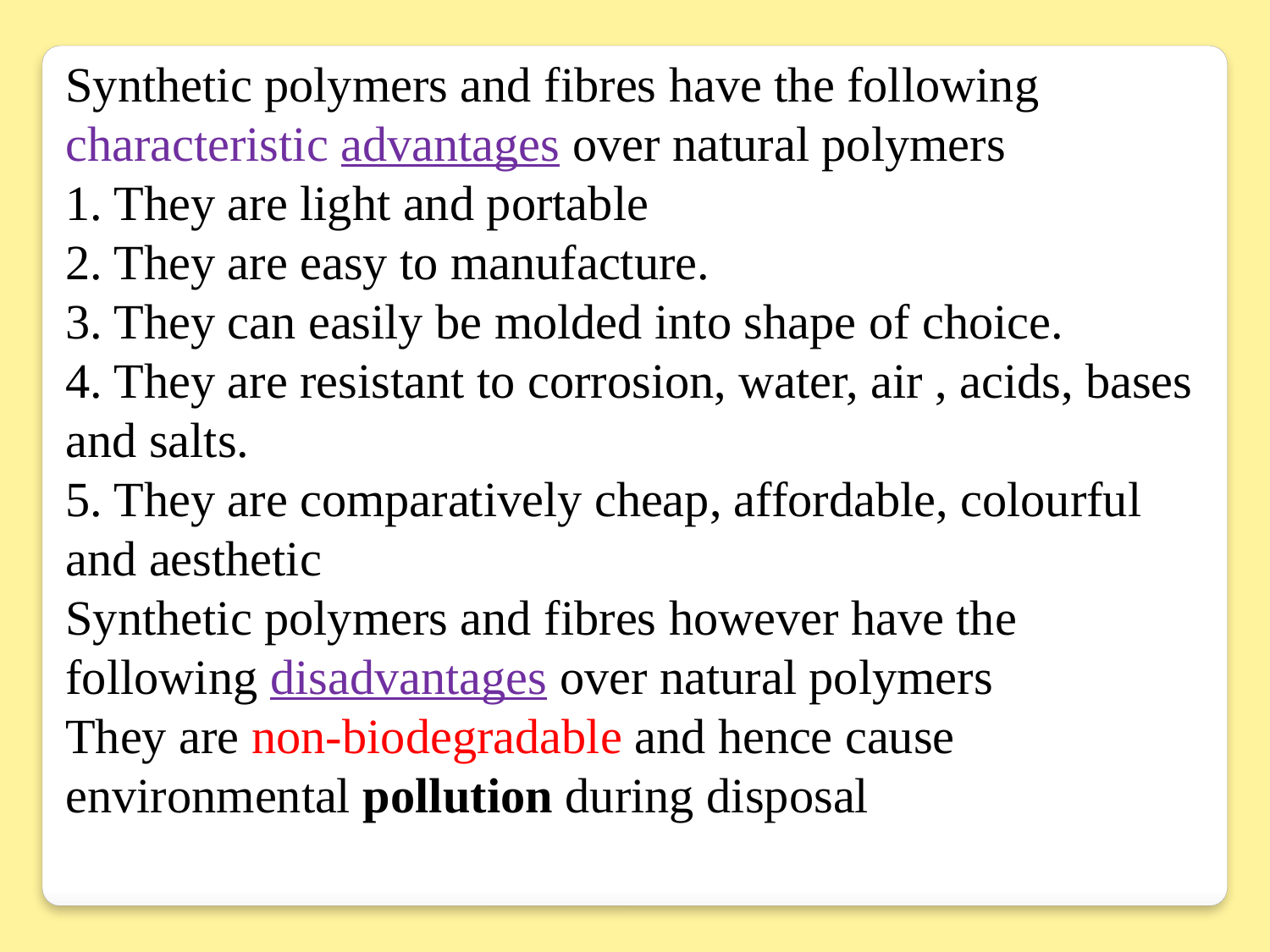

Synthetic polymers and fibres have the following characteristic advantages over natural polymers
1. They are light and portable
2. They are easy to manufacture.
3. They can easily be molded into shape of choice.
4. They are resistant to corrosion, water, air , acids, bases and salts.
5. They are comparatively cheap, affordable, colourful and aesthetic
Synthetic polymers and fibres however have the following disadvantages over natural polymers
They are non-biodegradable and hence cause environmental pollution during disposal